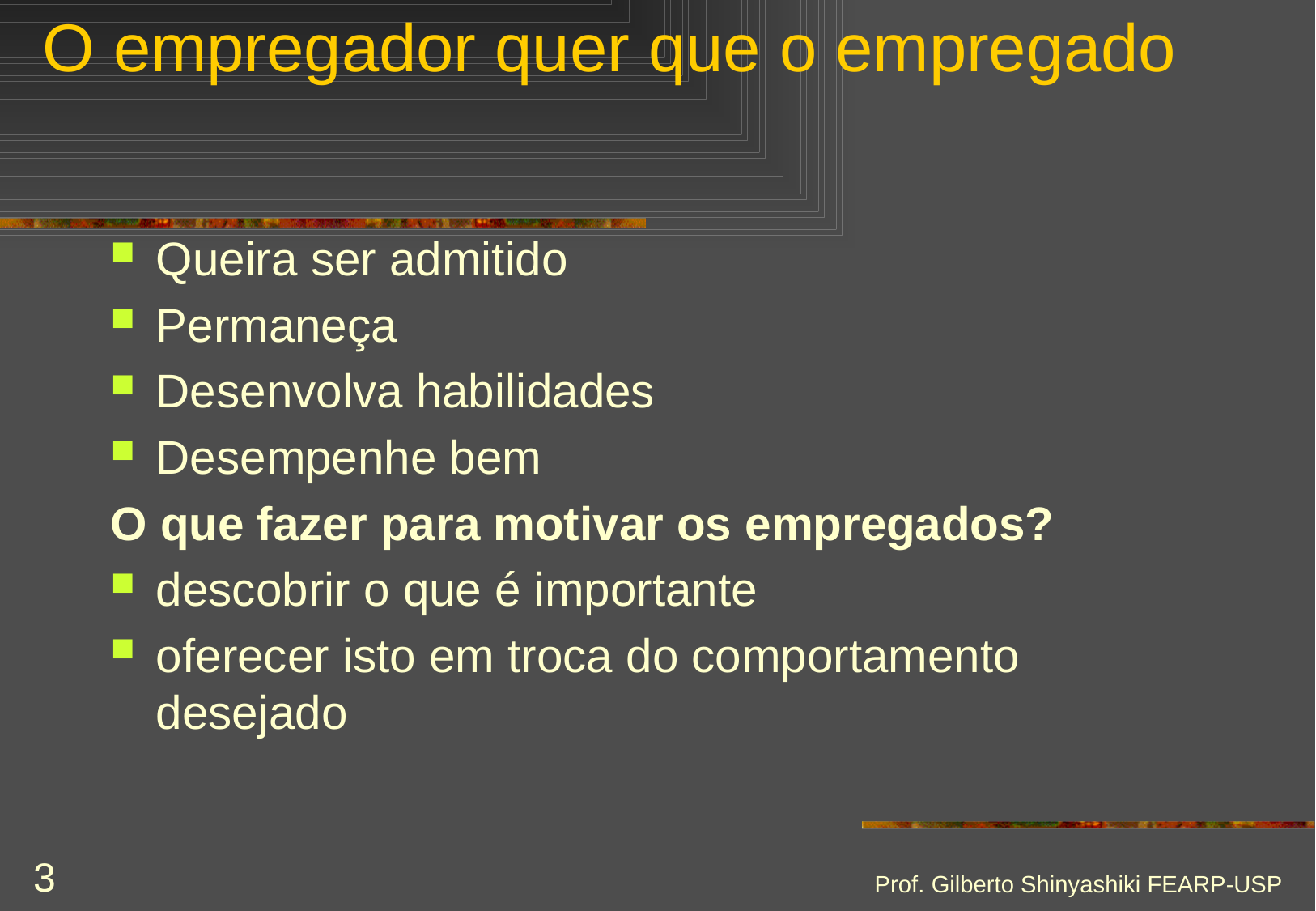

# O empregador quer que o empregado
Queira ser admitido
Permaneça
Desenvolva habilidades
Desempenhe bem
O que fazer para motivar os empregados?
descobrir o que é importante
oferecer isto em troca do comportamento desejado
Prof. Gilberto Shinyashiki FEARP-USP
3